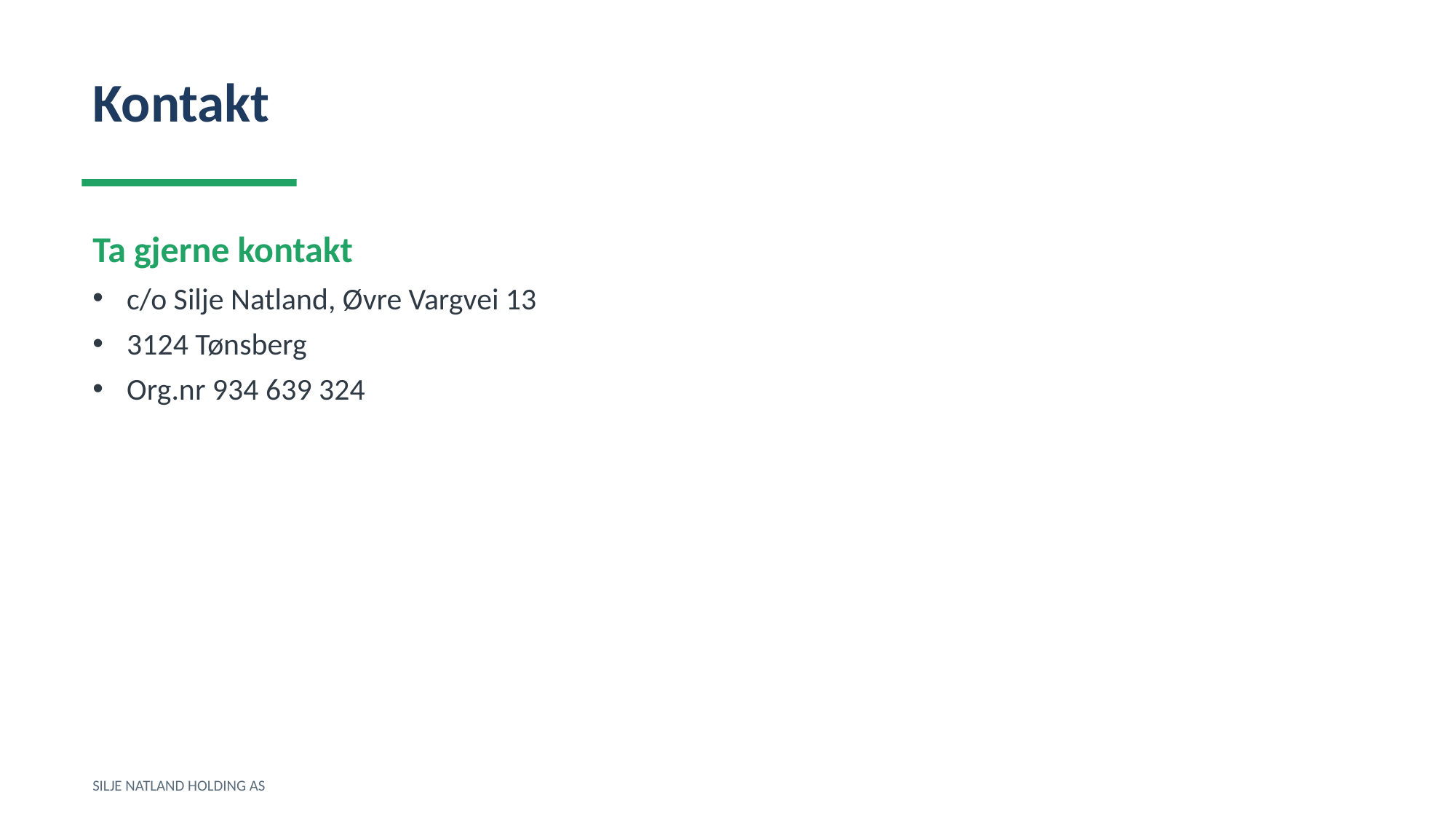

Kontakt

Ta gjerne kontakt
c/o Silje Natland, Øvre Vargvei 13
3124 Tønsberg
Org.nr 934 639 324
SILJE NATLAND HOLDING AS